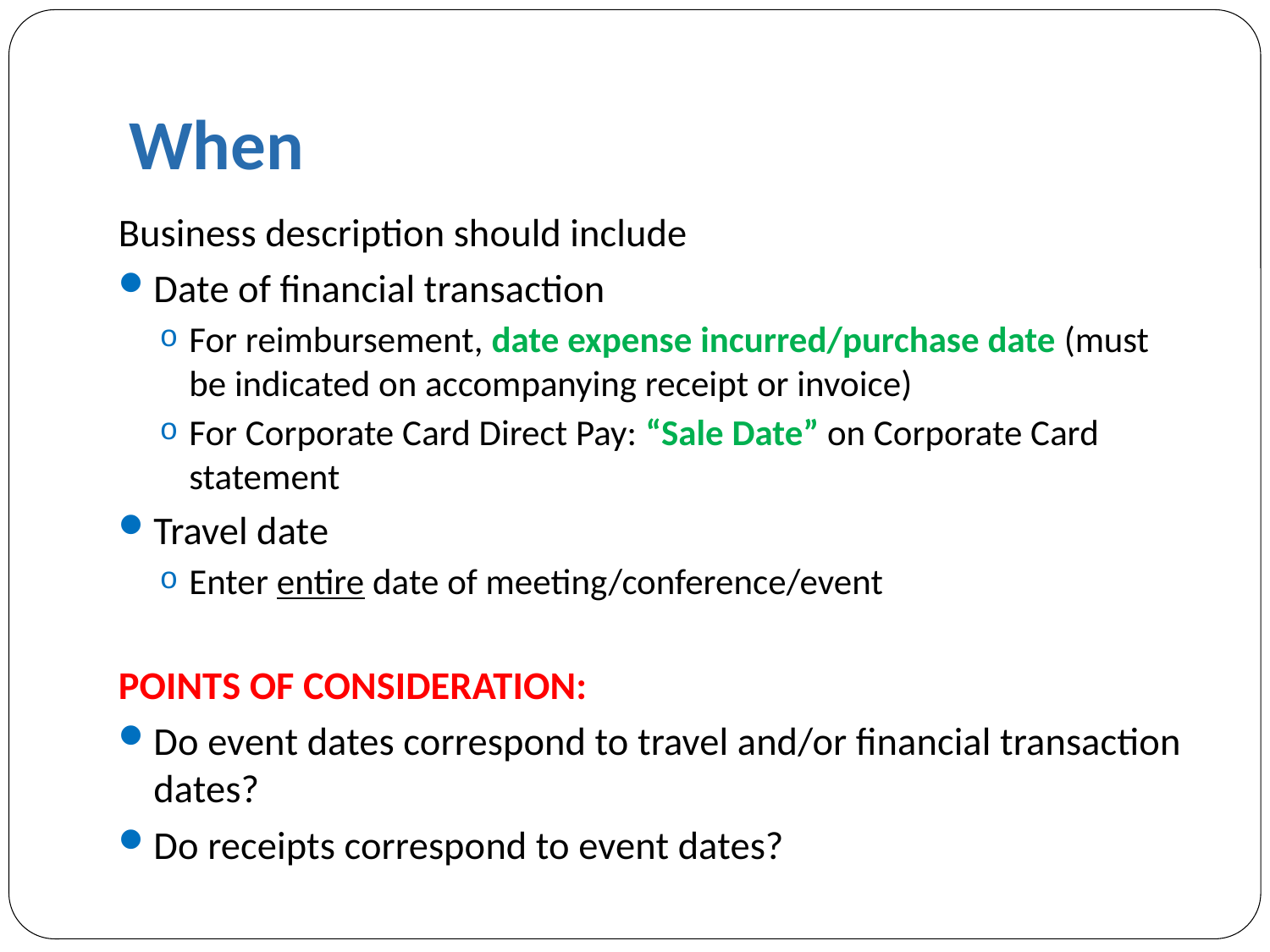

# When
Business description should include
Date of financial transaction
For reimbursement, date expense incurred/purchase date (must be indicated on accompanying receipt or invoice)
For Corporate Card Direct Pay: “Sale Date” on Corporate Card statement
Travel date
Enter entire date of meeting/conference/event

POINTS OF CONSIDERATION:
Do event dates correspond to travel and/or financial transaction dates?
Do receipts correspond to event dates?